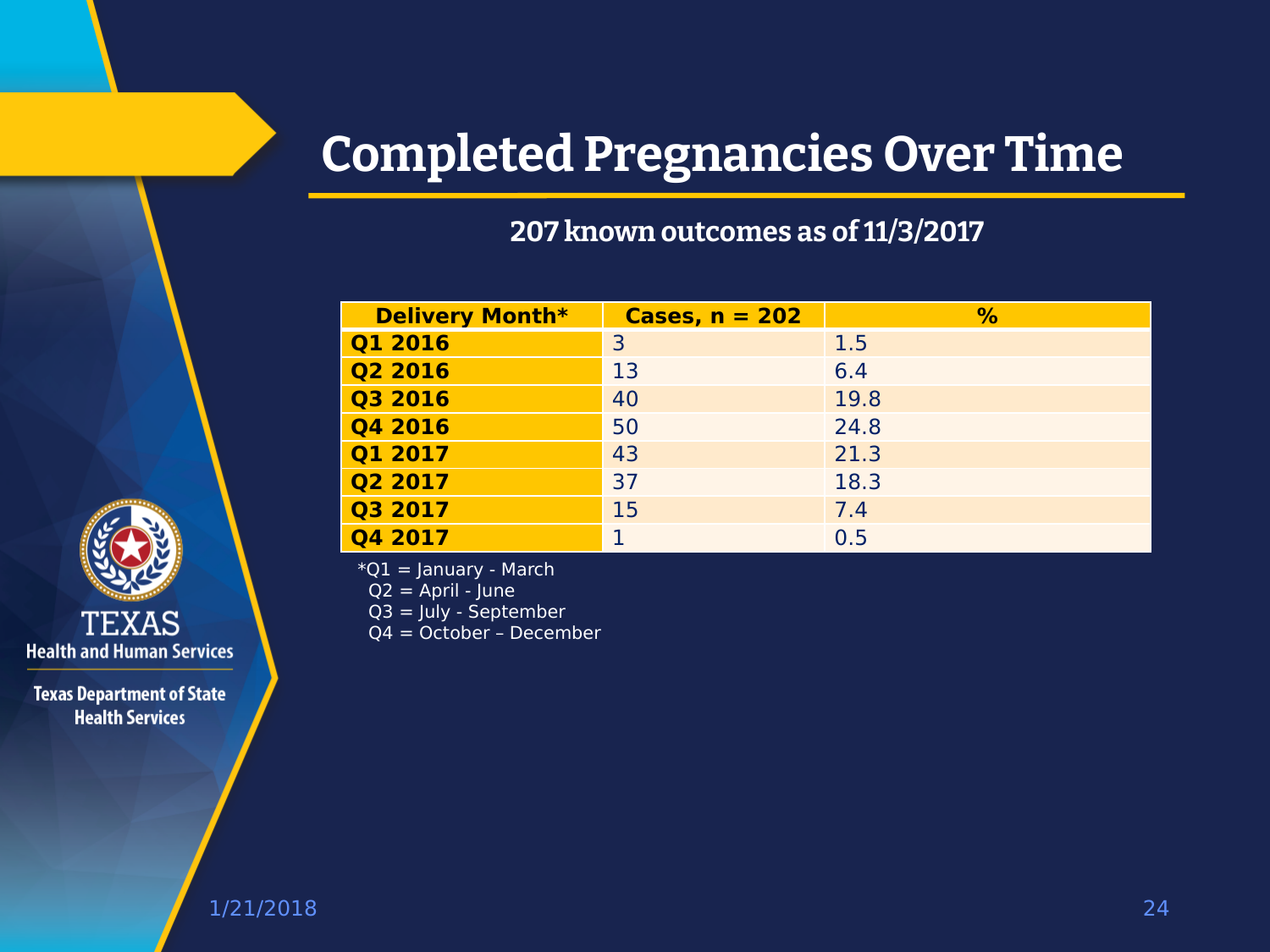

# Completed Pregnancies Over Time
207 known outcomes as of 11/3/2017
| Delivery Month\* | Cases, n = 202 | % |
| --- | --- | --- |
| Q1 2016 | 3 | 1.5 |
| Q2 2016 | 13 | 6.4 |
| Q3 2016 | 40 | 19.8 |
| Q4 2016 | 50 | 24.8 |
| Q1 2017 | 43 | 21.3 |
| Q2 2017 | 37 | 18.3 |
| Q3 2017 | 15 | 7.4 |
| Q4 2017 | 1 | 0.5 |
*Q1 = January - March
  Q2 = April - June
  Q3 = July - September
  Q4 = October – December
1/21/2018

24